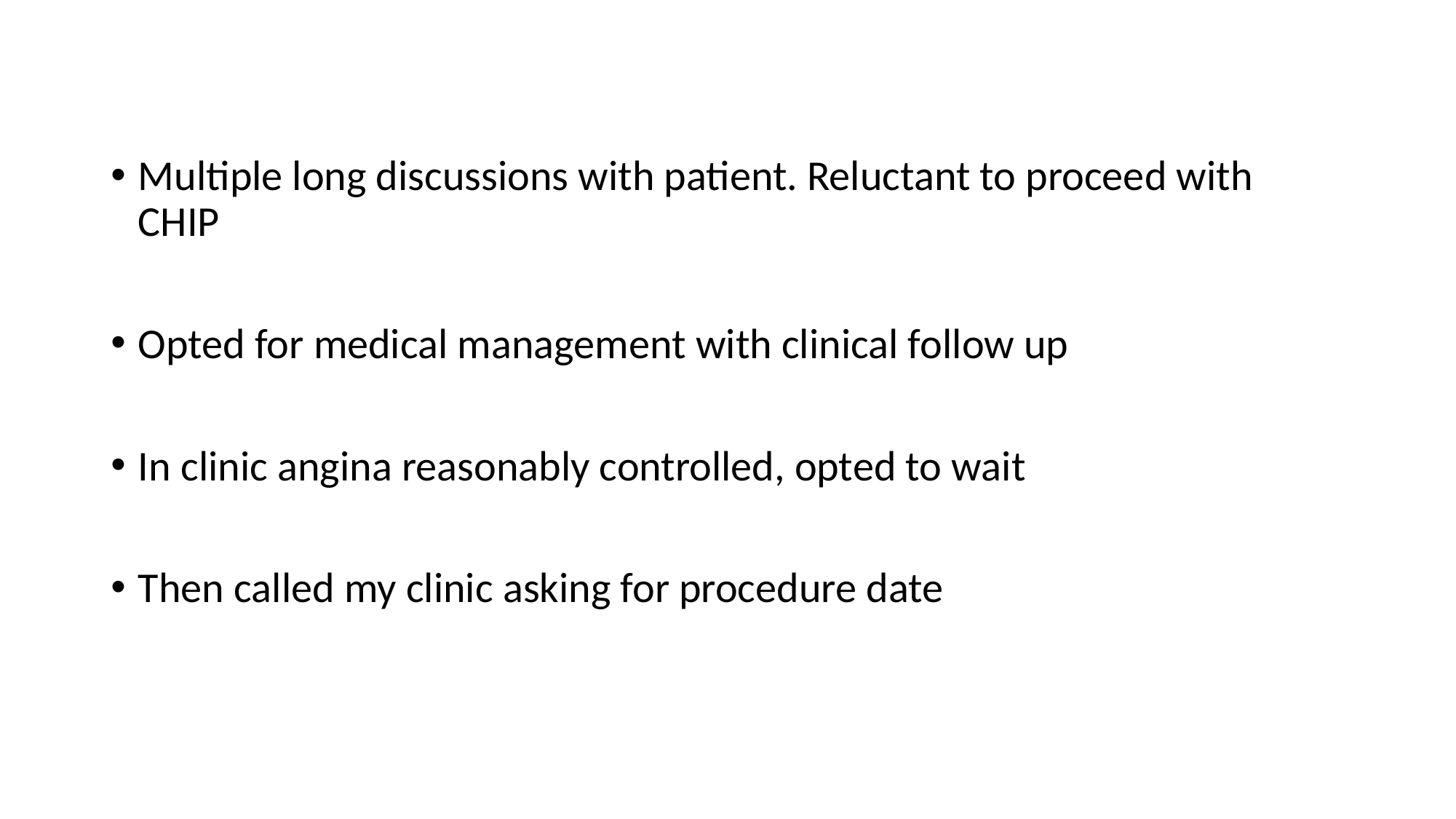

Multiple long discussions with patient. Reluctant to proceed with CHIP

Opted for medical management with clinical follow up

In clinic angina reasonably controlled, opted to wait

Then called my clinic asking for procedure date